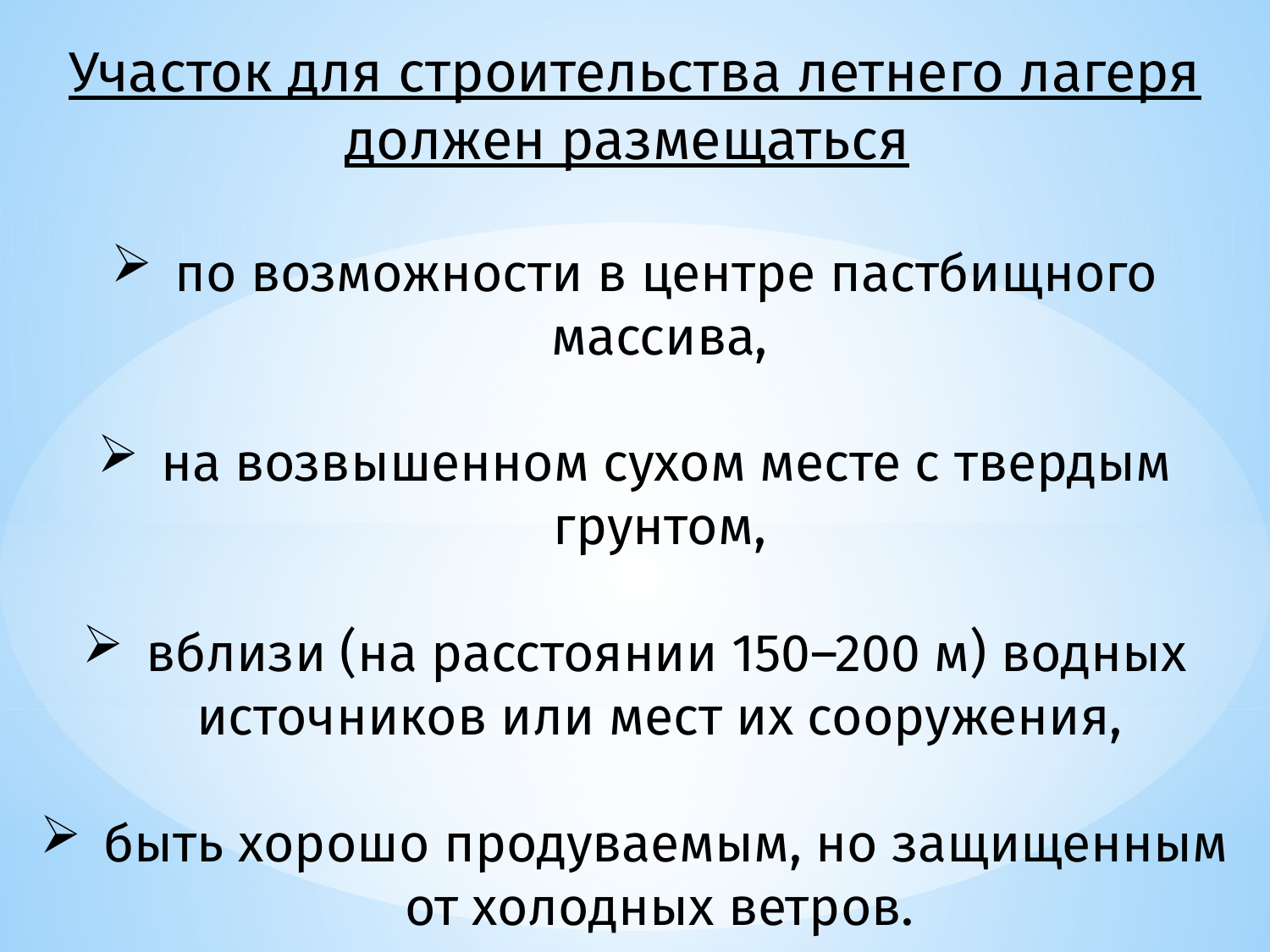

Участок для строительства летнего лагеря должен размещаться

по возможности в центре пастбищного массива,

на возвышенном сухом месте с твердым грунтом,

вблизи (на расстоянии 150–200 м) водных источников или мест их сооружения,

быть хорошо продуваемым, но защищенным от холодных ветров.